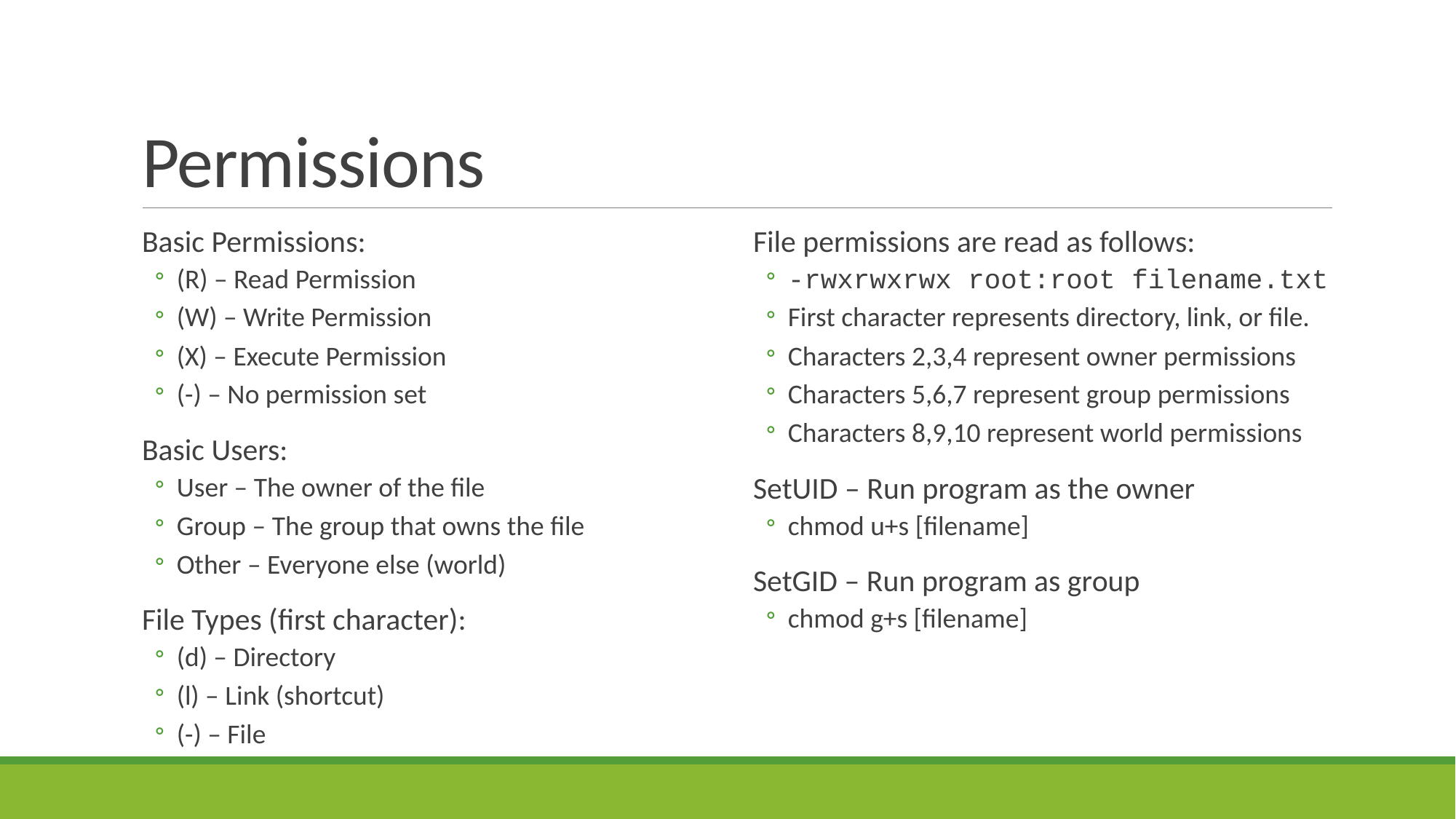

# Permissions
Basic Permissions:
(R) – Read Permission
(W) – Write Permission
(X) – Execute Permission
(-) – No permission set
Basic Users:
User – The owner of the file
Group – The group that owns the file
Other – Everyone else (world)
File Types (first character):
(d) – Directory
(l) – Link (shortcut)
(-) – File
File permissions are read as follows:
-rwxrwxrwx root:root filename.txt
First character represents directory, link, or file.
Characters 2,3,4 represent owner permissions
Characters 5,6,7 represent group permissions
Characters 8,9,10 represent world permissions
SetUID – Run program as the owner
chmod u+s [filename]
SetGID – Run program as group
chmod g+s [filename]